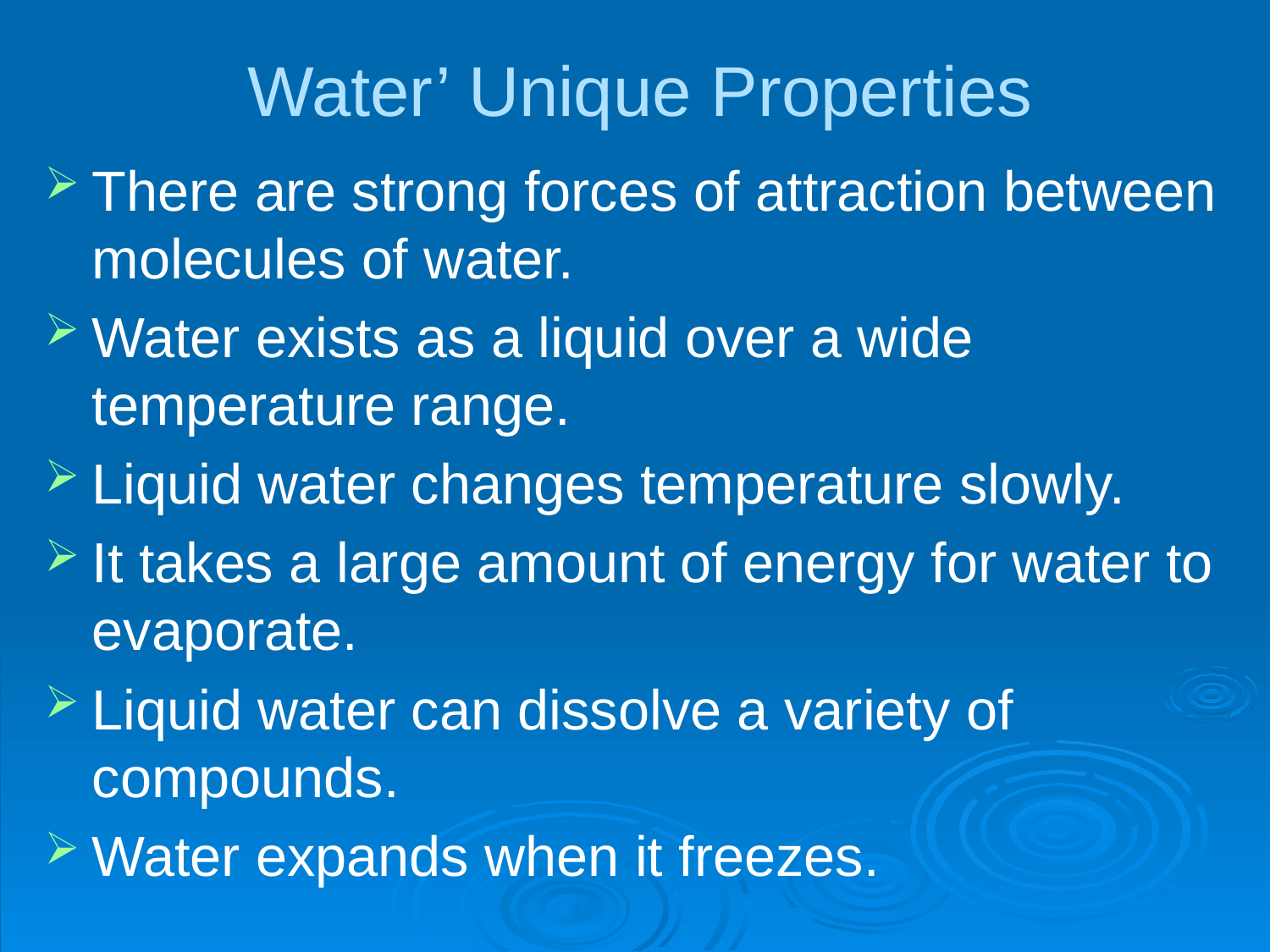

# Water’ Unique Properties
There are strong forces of attraction between molecules of water.
Water exists as a liquid over a wide temperature range.
Liquid water changes temperature slowly.
It takes a large amount of energy for water to evaporate.
Liquid water can dissolve a variety of compounds.
Water expands when it freezes.